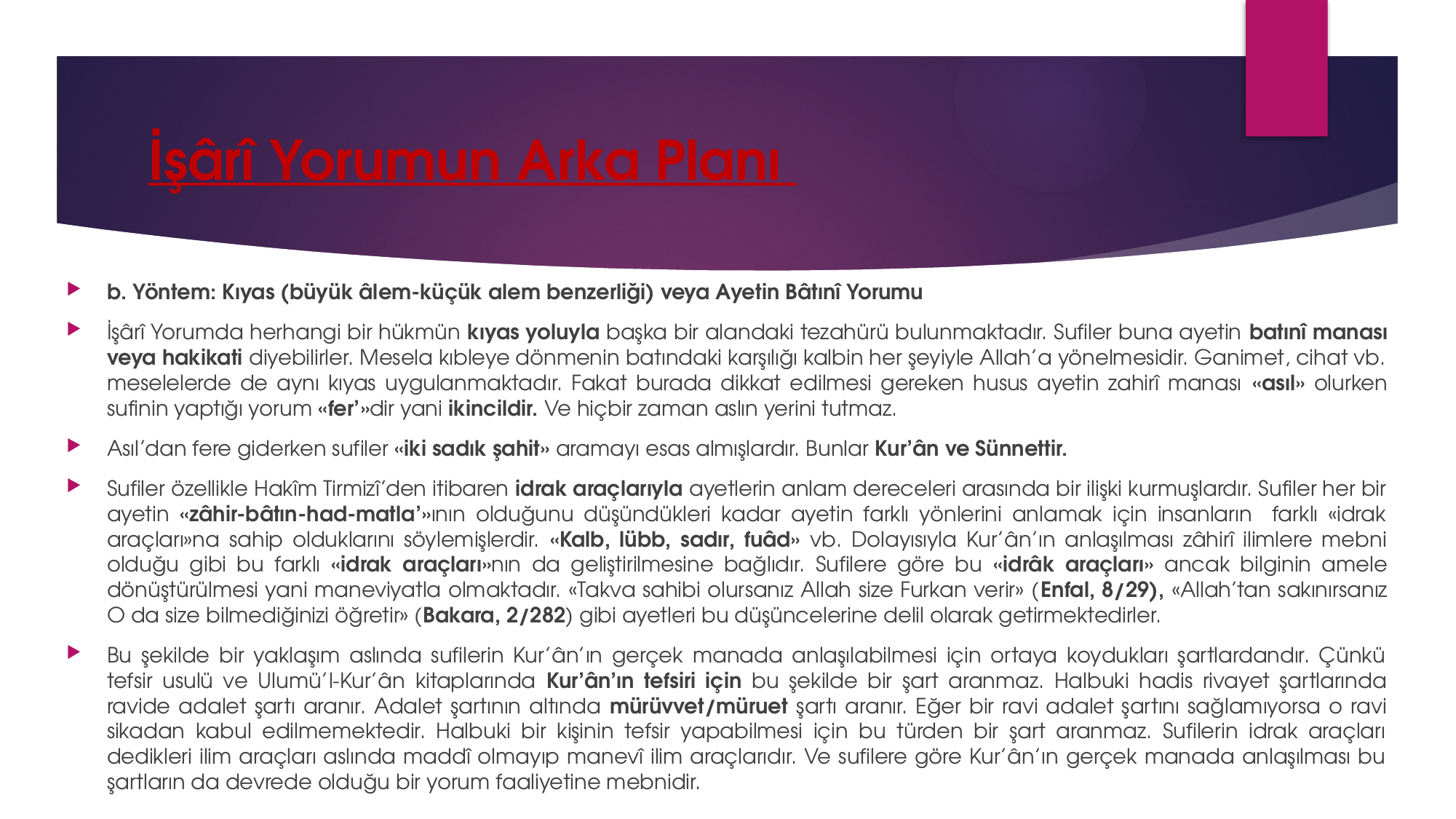

# İşârî Yorumun Arka Planı
b. Yöntem: Kıyas (büyük âlem-küçük alem benzerliği) veya Ayetin Bâtınî Yorumu
İşârî Yorumda herhangi bir hükmün kıyas yoluyla başka bir alandaki tezahürü bulunmaktadır. Sufiler buna ayetin batınî manası veya hakikati diyebilirler. Mesela kıbleye dönmenin batındaki karşılığı kalbin her şeyiyle Allah’a yönelmesidir. Ganimet, cihat vb. meselelerde de aynı kıyas uygulanmaktadır. Fakat burada dikkat edilmesi gereken husus ayetin zahirî manası «asıl» olurken sufinin yaptığı yorum «fer’»dir yani ikincildir. Ve hiçbir zaman aslın yerini tutmaz.
Asıl’dan fere giderken sufiler «iki sadık şahit» aramayı esas almışlardır. Bunlar Kur’ân ve Sünnettir.
Sufiler özellikle Hakîm Tirmizî’den itibaren idrak araçlarıyla ayetlerin anlam dereceleri arasında bir ilişki kurmuşlardır. Sufiler her bir ayetin «zâhir-bâtın-had-matla’»ının olduğunu düşündükleri kadar ayetin farklı yönlerini anlamak için insanların  farklı «idrak araçları»na sahip olduklarını söylemişlerdir. «Kalb, lübb, sadır, fuâd» vb. Dolayısıyla Kur’ân’ın anlaşılması zâhirî ilimlere mebni olduğu gibi bu farklı «idrak araçları»nın da geliştirilmesine bağlıdır. Sufilere göre bu «idrâk araçları» ancak bilginin amele dönüştürülmesi yani maneviyatla olmaktadır. «Takva sahibi olursanız Allah size Furkan verir» (Enfal, 8/29), «Allah’tan sakınırsanız O da size bilmediğinizi öğretir» (Bakara, 2/282) gibi ayetleri bu düşüncelerine delil olarak getirmektedirler.
Bu şekilde bir yaklaşım aslında sufilerin Kur’ân’ın gerçek manada anlaşılabilmesi için ortaya koydukları şartlardandır. Çünkü tefsir usulü ve Ulumü’l-Kur’ân kitaplarında Kur’ân’ın tefsiri için bu şekilde bir şart aranmaz. Halbuki hadis rivayet şartlarında ravide adalet şartı aranır. Adalet şartının altında mürüvvet/müruet şartı aranır. Eğer bir ravi adalet şartını sağlamıyorsa o ravi sikadan kabul edilmemektedir. Halbuki bir kişinin tefsir yapabilmesi için bu türden bir şart aranmaz. Sufilerin idrak araçları dedikleri ilim araçları aslında maddî olmayıp manevî ilim araçlarıdır. Ve sufilere göre Kur’ân’ın gerçek manada anlaşılması bu şartların da devrede olduğu bir yorum faaliyetine mebnidir.